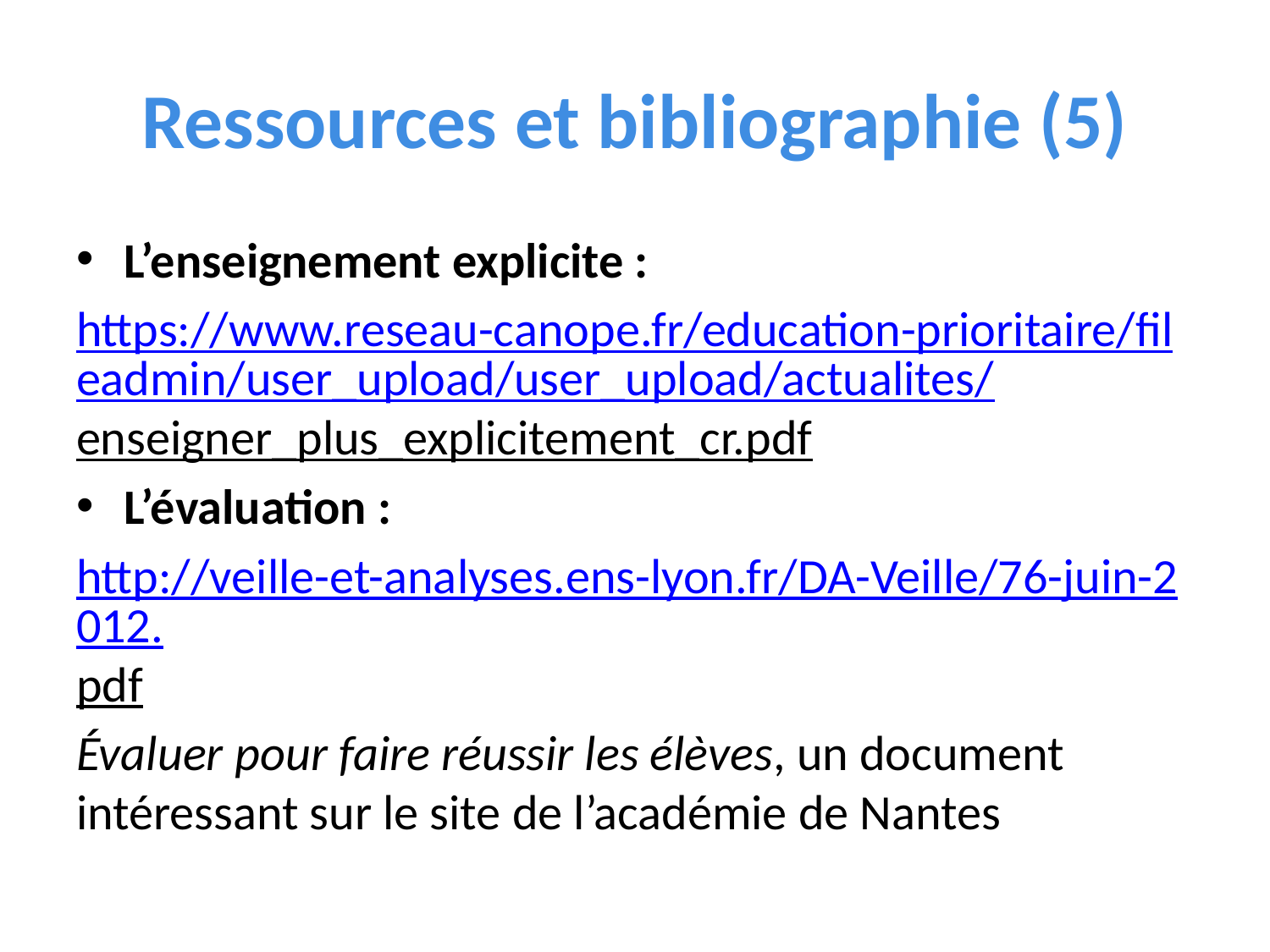

# Ressources et bibliographie (5)
L’enseignement explicite :
https://www.reseau-canope.fr/education-prioritaire/fileadmin/user_upload/user_upload/actualites/enseigner_plus_explicitement_cr.pdf
L’évaluation :
http://veille-et-analyses.ens-lyon.fr/DA-Veille/76-juin-2012.pdf
Évaluer pour faire réussir les élèves, un document intéressant sur le site de l’académie de Nantes